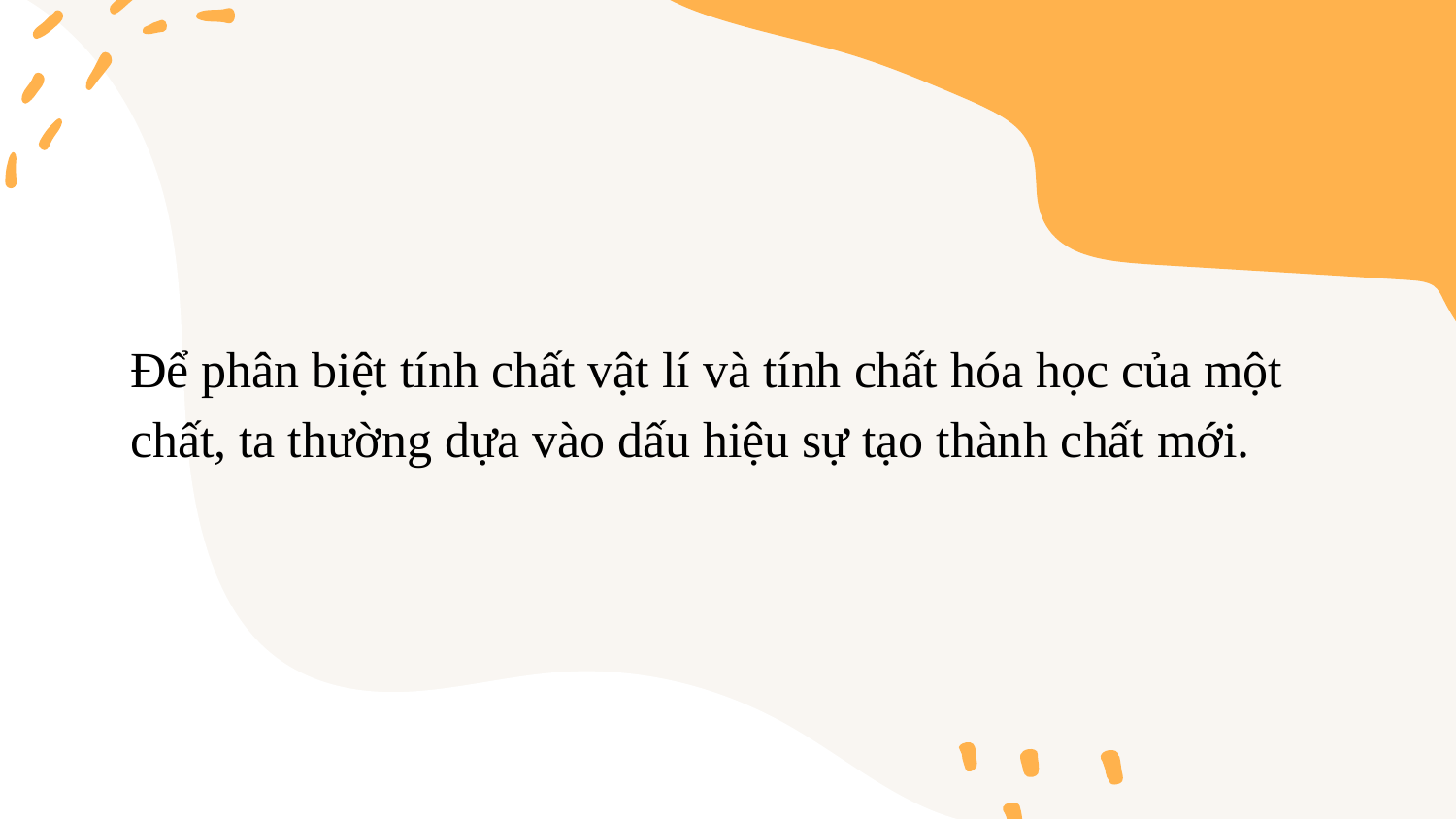

#
Để phân biệt tính chất vật lí và tính chất hóa học của một chất, ta thường dựa vào dấu hiệu sự tạo thành chất mới.